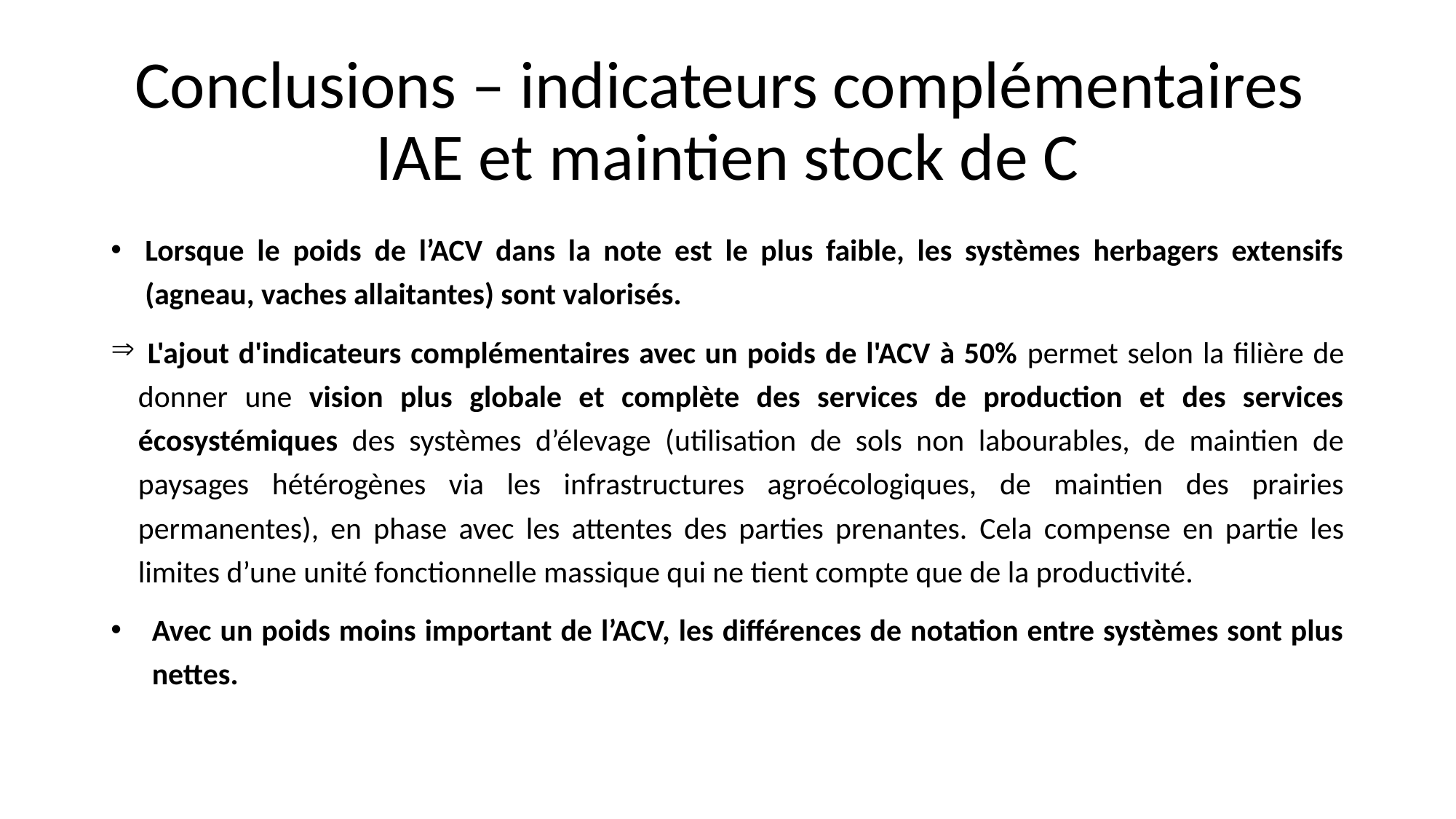

# Conclusions – indicateurs complémentaires IAE et maintien stock de C
Lorsque le poids de l’ACV dans la note est le plus faible, les systèmes herbagers extensifs (agneau, vaches allaitantes) sont valorisés.
 L'ajout d'indicateurs complémentaires avec un poids de l'ACV à 50% permet selon la filière de donner une vision plus globale et complète des services de production et des services écosystémiques des systèmes d’élevage (utilisation de sols non labourables, de maintien de paysages hétérogènes via les infrastructures agroécologiques, de maintien des prairies permanentes), en phase avec les attentes des parties prenantes. Cela compense en partie les limites d’une unité fonctionnelle massique qui ne tient compte que de la productivité.
Avec un poids moins important de l’ACV, les différences de notation entre systèmes sont plus nettes.